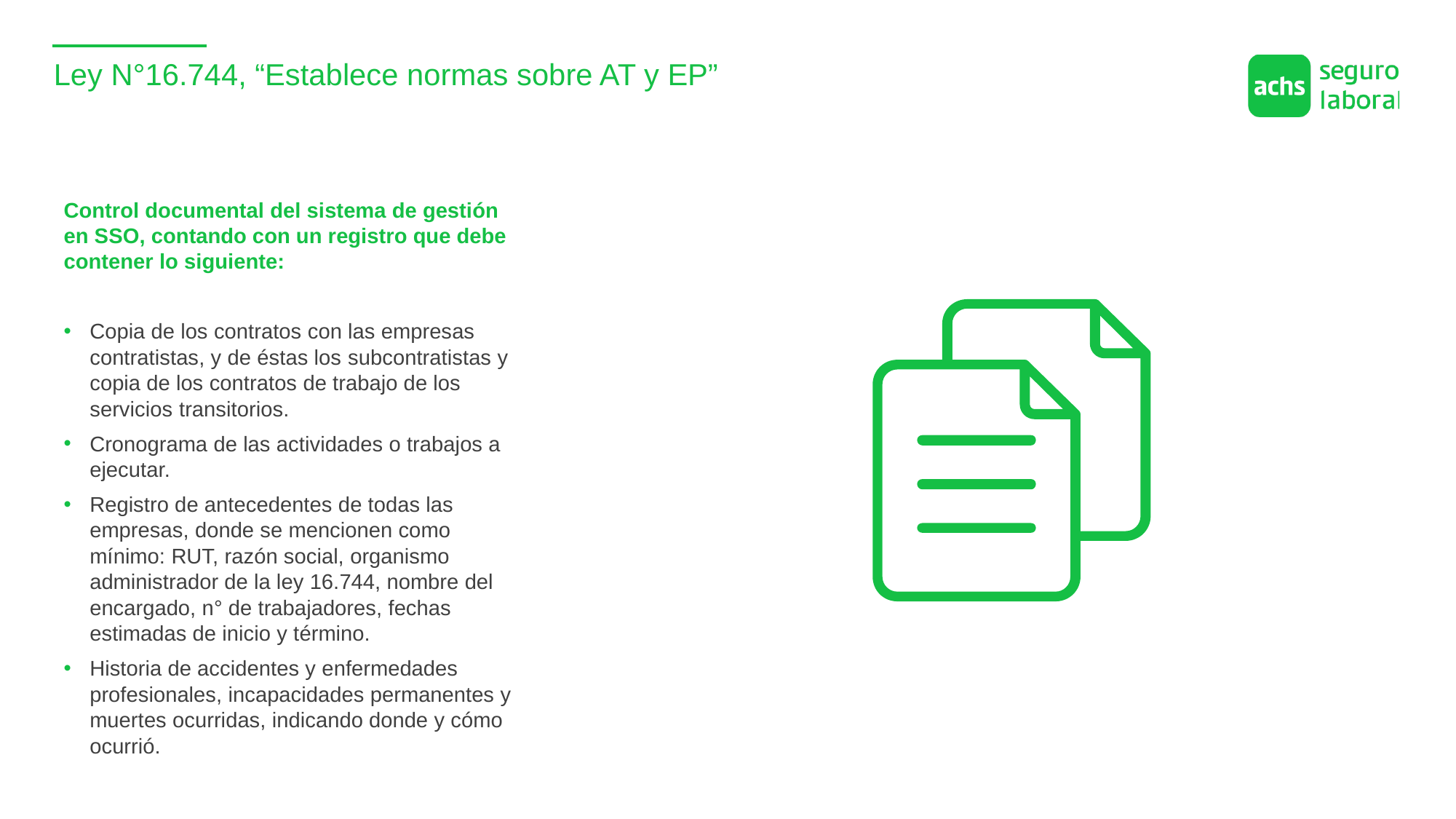

Ley N°16.744, “Establece normas sobre AT y EP”

Control documental del sistema de gestión en SSO, contando con un registro que debe contener lo siguiente:

Copia de los contratos con las empresas contratistas, y de éstas los subcontratistas y copia de los contratos de trabajo de los servicios transitorios.
Cronograma de las actividades o trabajos a ejecutar.
Registro de antecedentes de todas las empresas, donde se mencionen como mínimo: RUT, razón social, organismo administrador de la ley 16.744, nombre del encargado, n° de trabajadores, fechas estimadas de inicio y término.
Historia de accidentes y enfermedades profesionales, incapacidades permanentes y muertes ocurridas, indicando donde y cómo ocurrió.